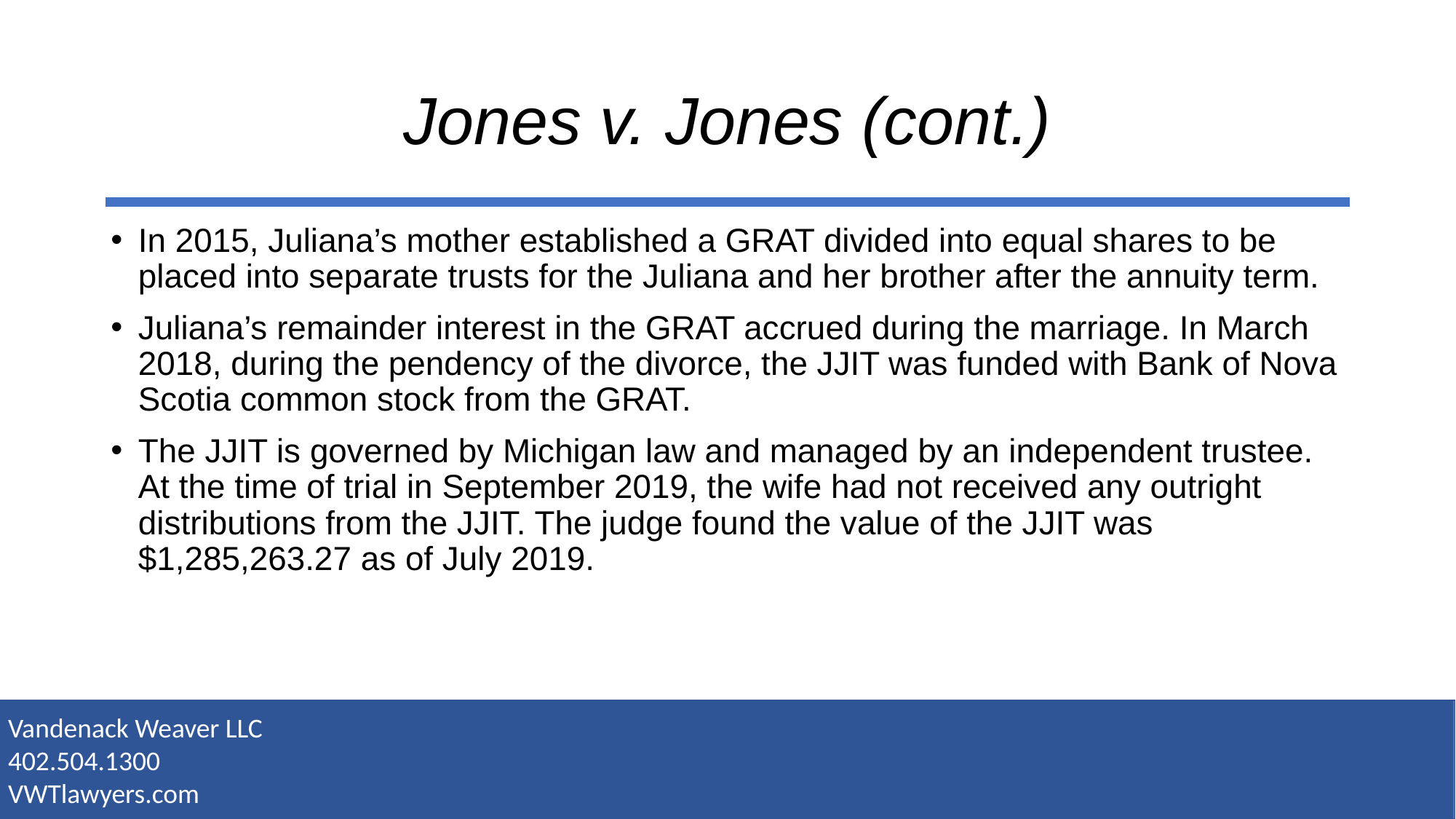

# Jones v. Jones (cont.)
In 2015, Juliana’s mother established a GRAT divided into equal shares to be placed into separate trusts for the Juliana and her brother after the annuity term.
Juliana’s remainder interest in the GRAT accrued during the marriage. In March 2018, during the pendency of the divorce, the JJIT was funded with Bank of Nova Scotia common stock from the GRAT.
The JJIT is governed by Michigan law and managed by an independent trustee. At the time of trial in September 2019, the wife had not received any outright distributions from the JJIT. The judge found the value of the JJIT was $1,285,263.27 as of July 2019.
Vandenack Weaver LLC
402.504.1300
VWTlawyers.com